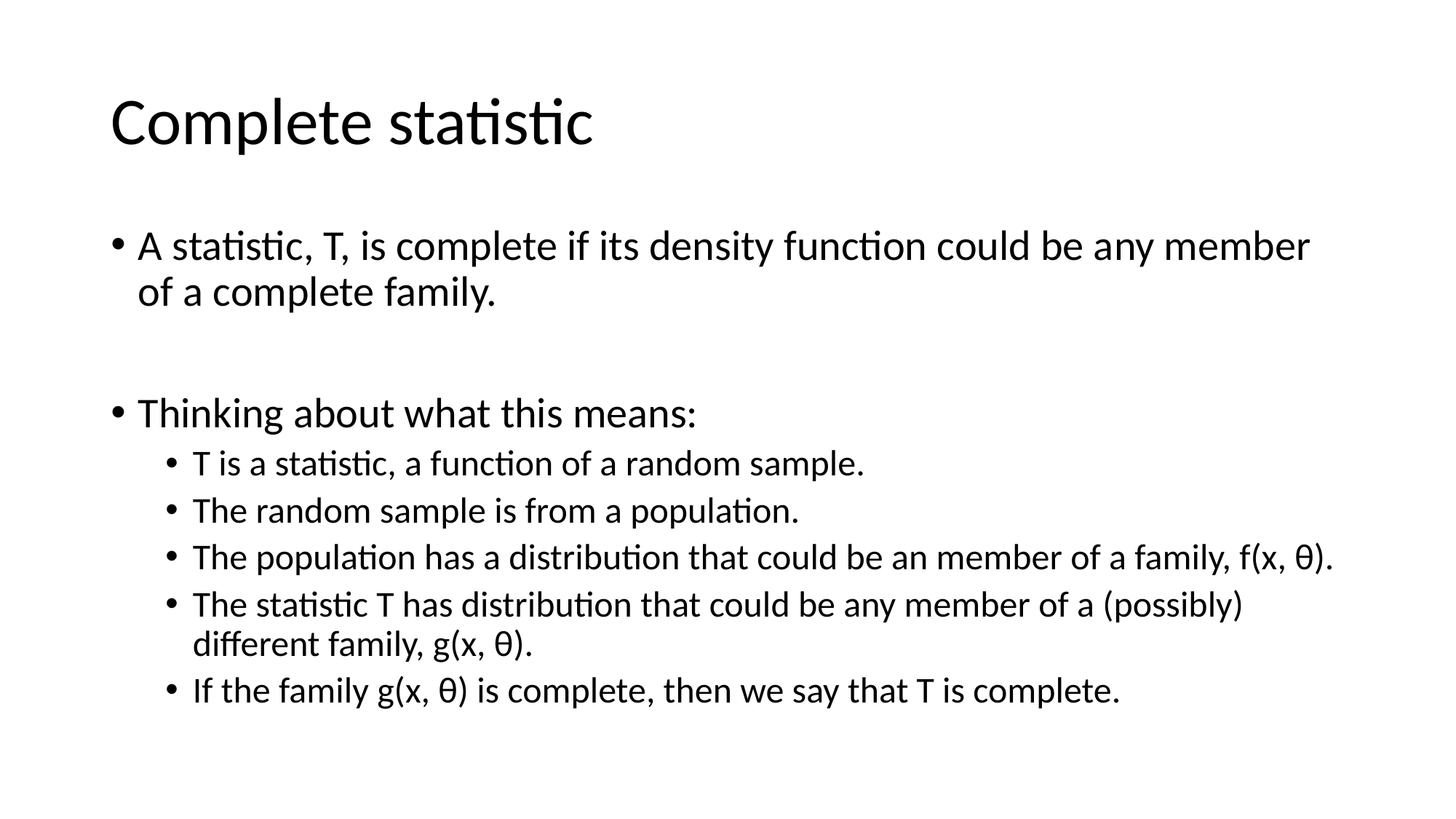

# Complete statistic
A statistic, T, is complete if its density function could be any member of a complete family.

Thinking about what this means:
T is a statistic, a function of a random sample.
The random sample is from a population.
The population has a distribution that could be an member of a family, f(x, θ).
The statistic T has distribution that could be any member of a (possibly) different family, g(x, θ).
If the family g(x, θ) is complete, then we say that T is complete.